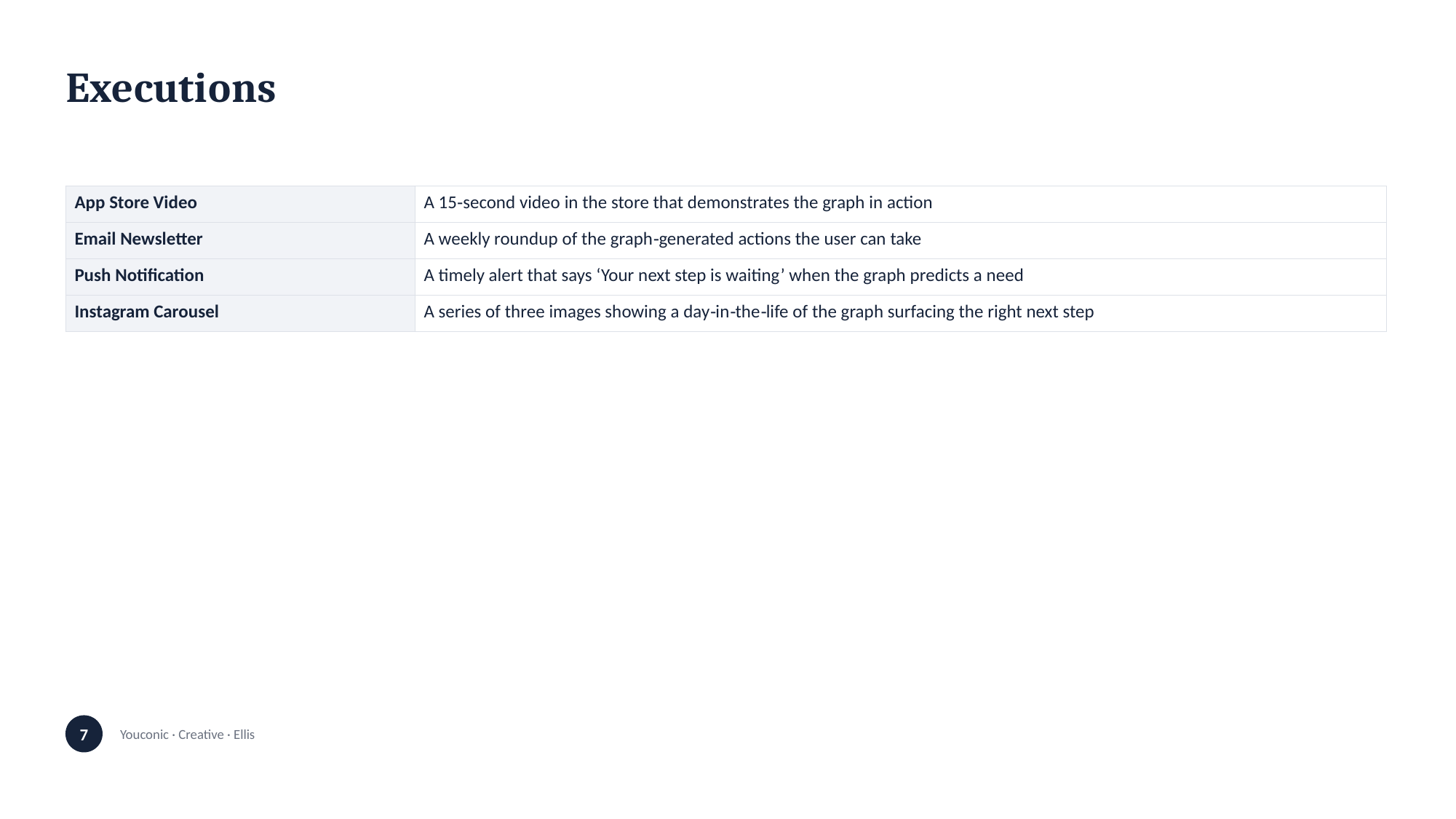

Executions
| App Store Video | A 15‑second video in the store that demonstrates the graph in action |
| --- | --- |
| Email Newsletter | A weekly roundup of the graph‑generated actions the user can take |
| Push Notification | A timely alert that says ‘Your next step is waiting’ when the graph predicts a need |
| Instagram Carousel | A series of three images showing a day‑in‑the‑life of the graph surfacing the right next step |

7
Youconic · Creative · Ellis